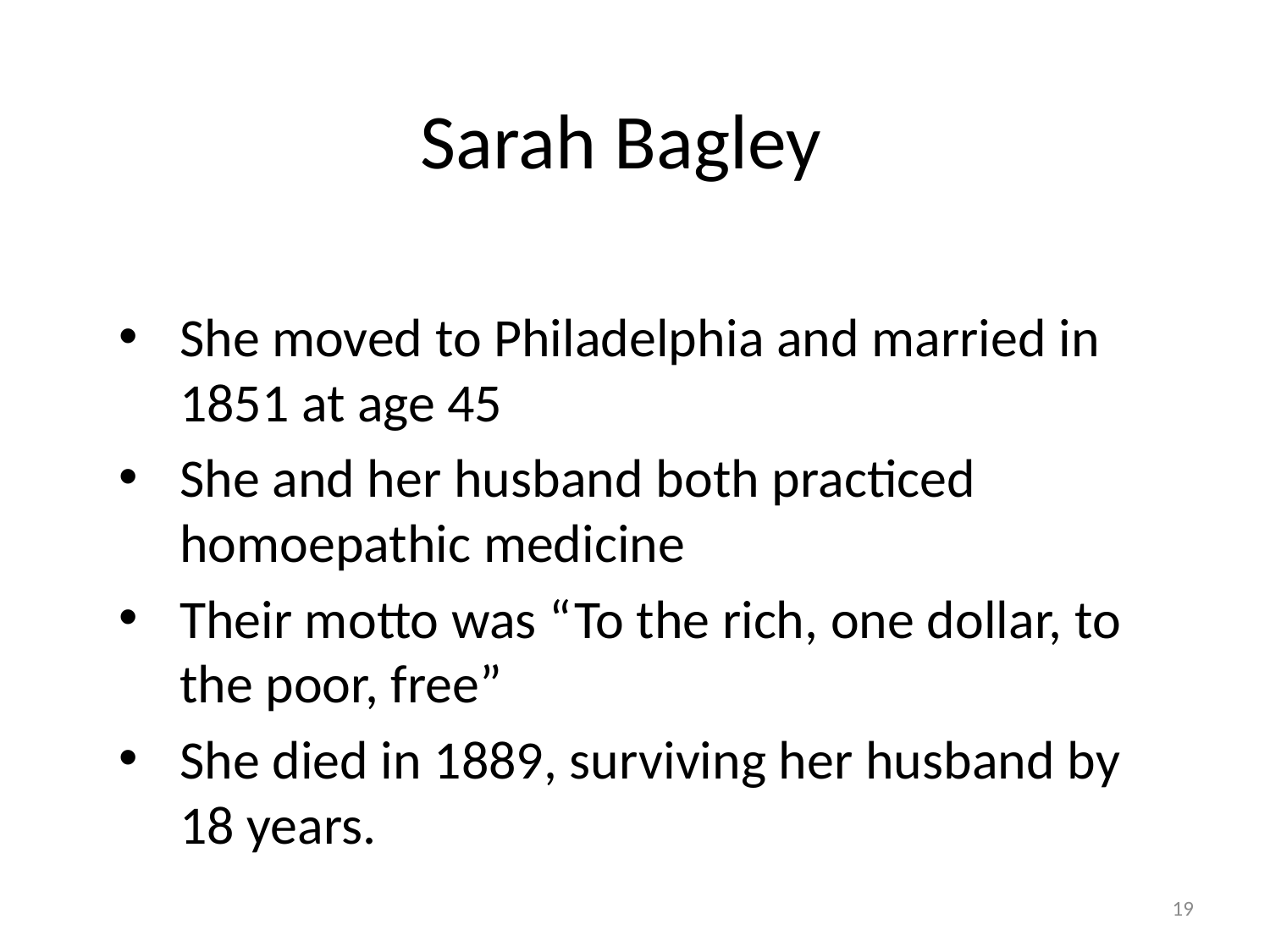

# Sarah Bagley
She moved to Philadelphia and married in 1851 at age 45
She and her husband both practiced homoepathic medicine
Their motto was “To the rich, one dollar, to the poor, free”
She died in 1889, surviving her husband by 18 years.
19